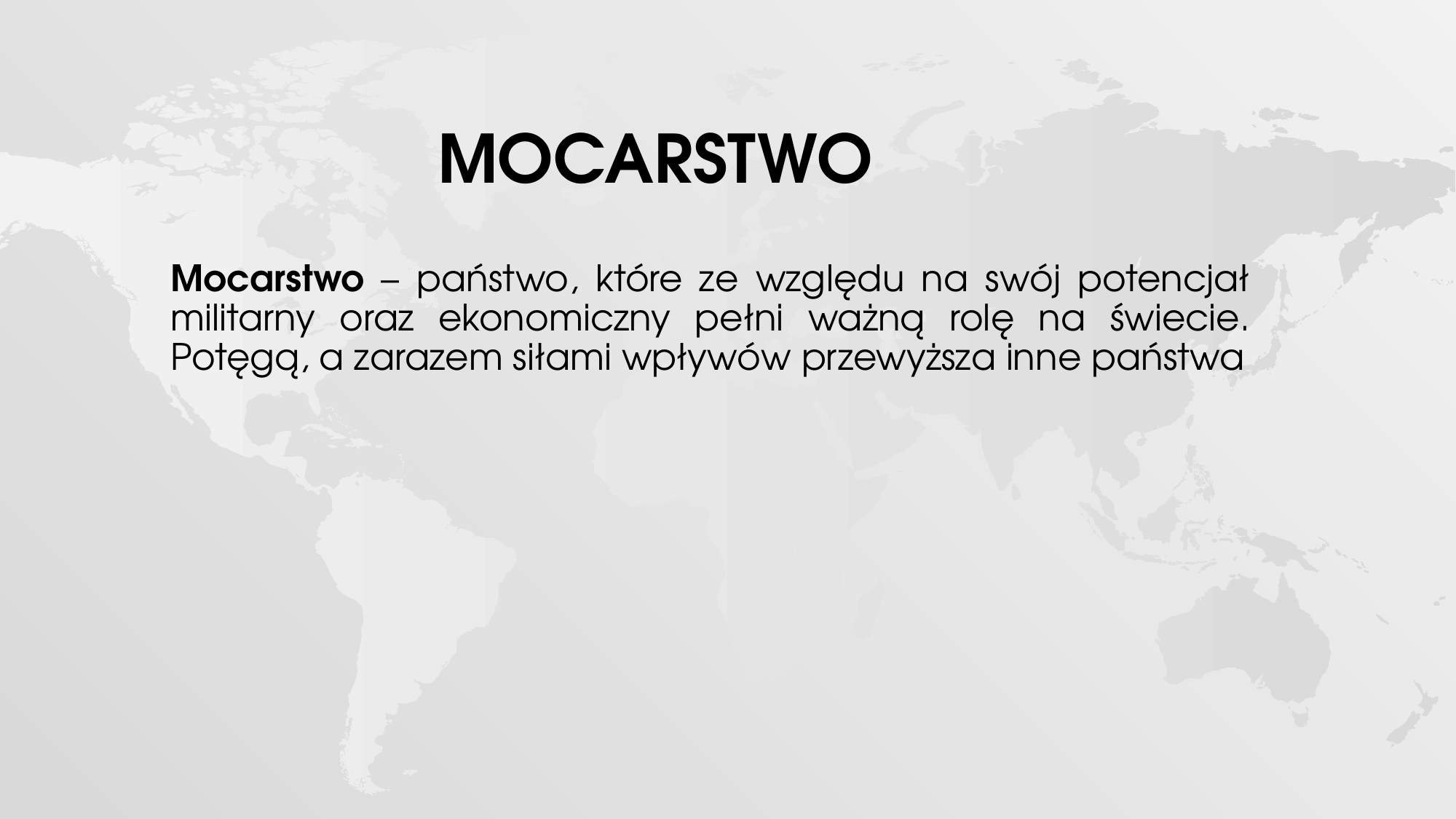

# Mocarstwo
Mocarstwo – państwo, które ze względu na swój potencjał militarny oraz ekonomiczny pełni ważną rolę na świecie. Potęgą, a zarazem siłami wpływów przewyższa inne państwa